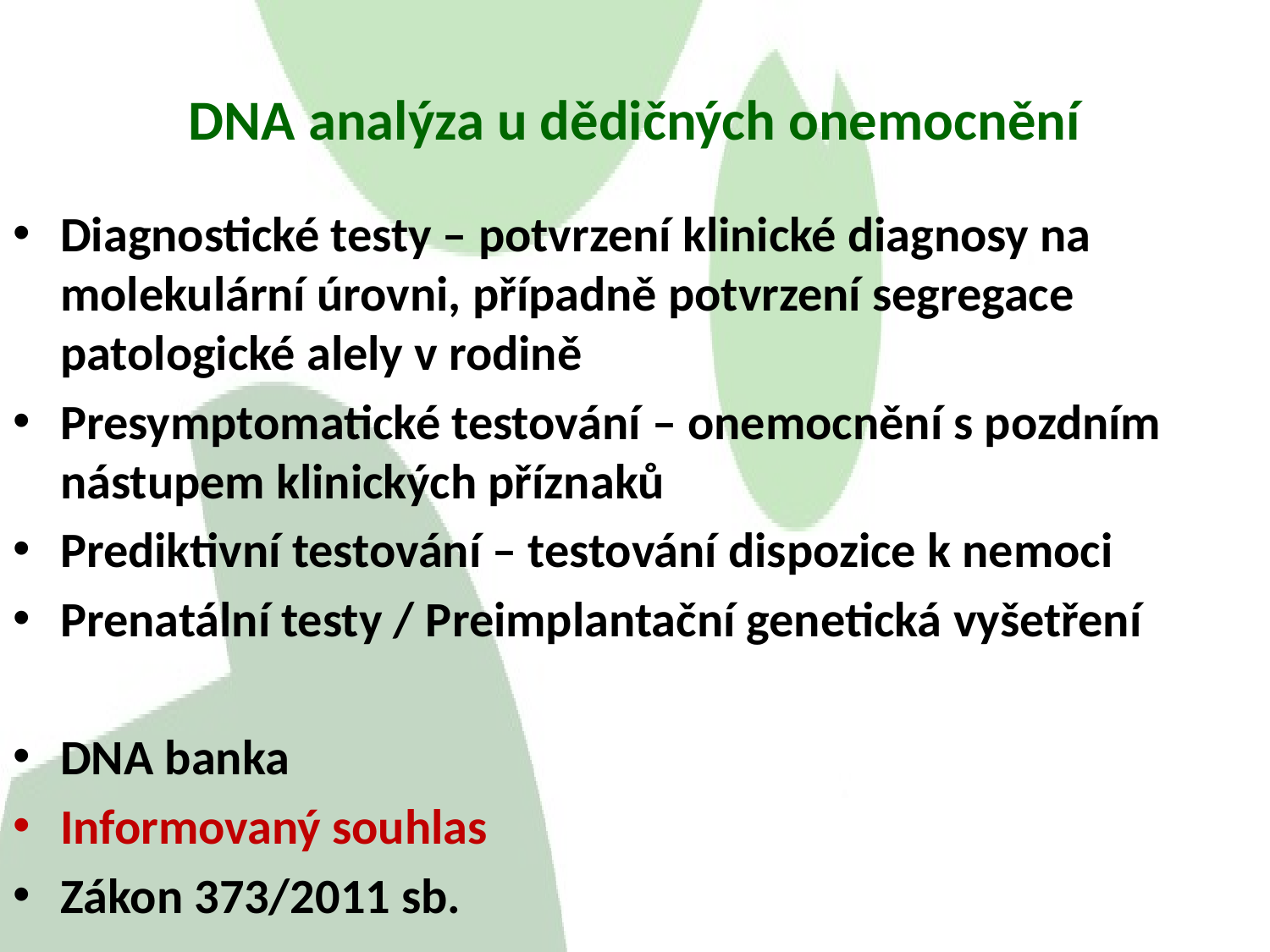

DNA analýza u dědičných onemocnění
Diagnostické testy – potvrzení klinické diagnosy na molekulární úrovni, případně potvrzení segregace patologické alely v rodině
Presymptomatické testování – onemocnění s pozdním nástupem klinických příznaků
Prediktivní testování – testování dispozice k nemoci
Prenatální testy / Preimplantační genetická vyšetření

DNA banka
Informovaný souhlas
Zákon 373/2011 sb.